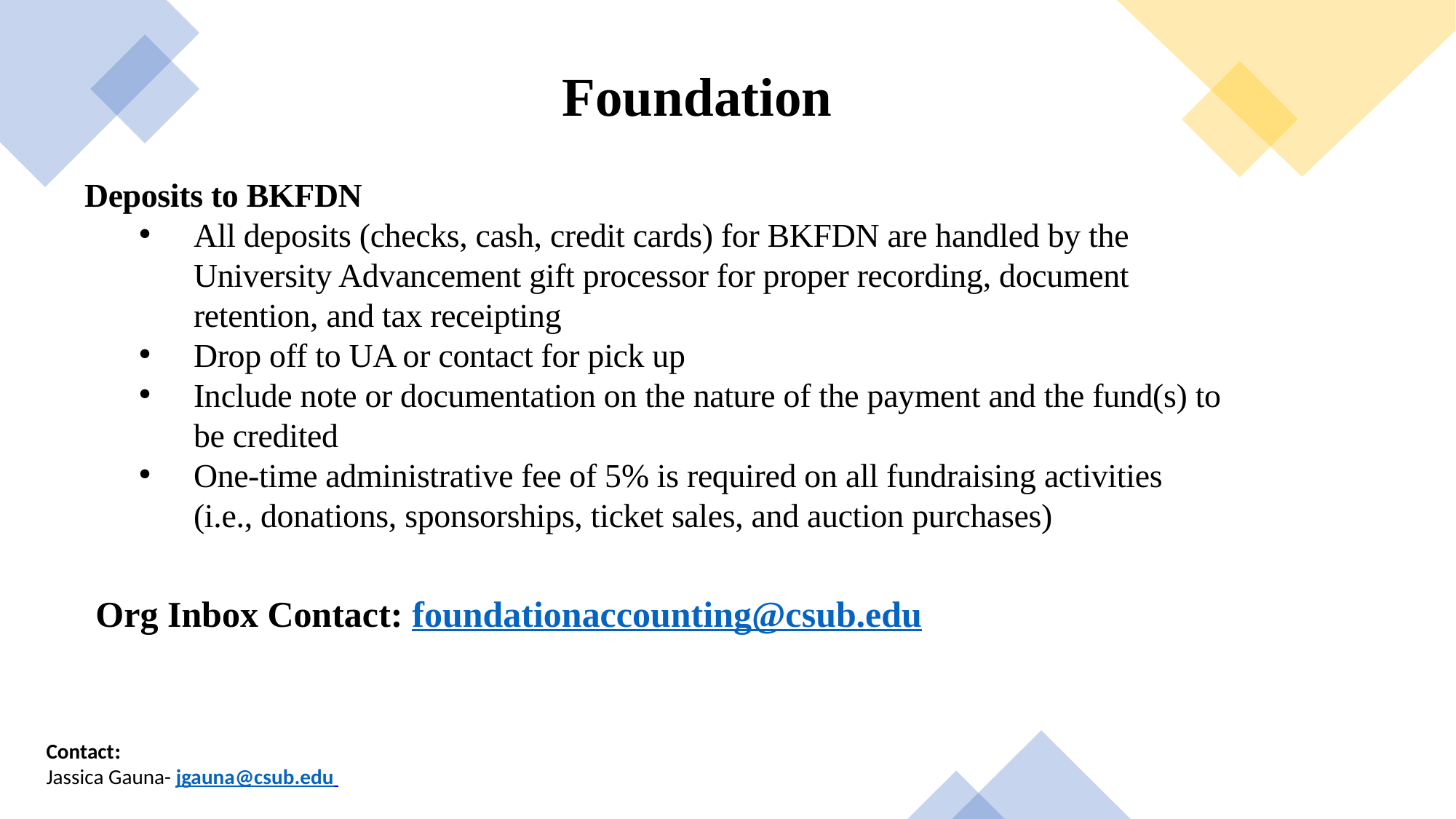

Foundation

Deposits to BKFDN
All deposits (checks, cash, credit cards) for BKFDN are handled by the University Advancement gift processor for proper recording, document retention, and tax receipting
Drop off to UA or contact for pick up
Include note or documentation on the nature of the payment and the fund(s) to be credited
One-time administrative fee of 5% is required on all fundraising activities (i.e., donations, sponsorships, ticket sales, and auction purchases)

Org Inbox Contact: foundationaccounting@csub.edu

Contact:
Jassica Gauna- jgauna@csub.edu